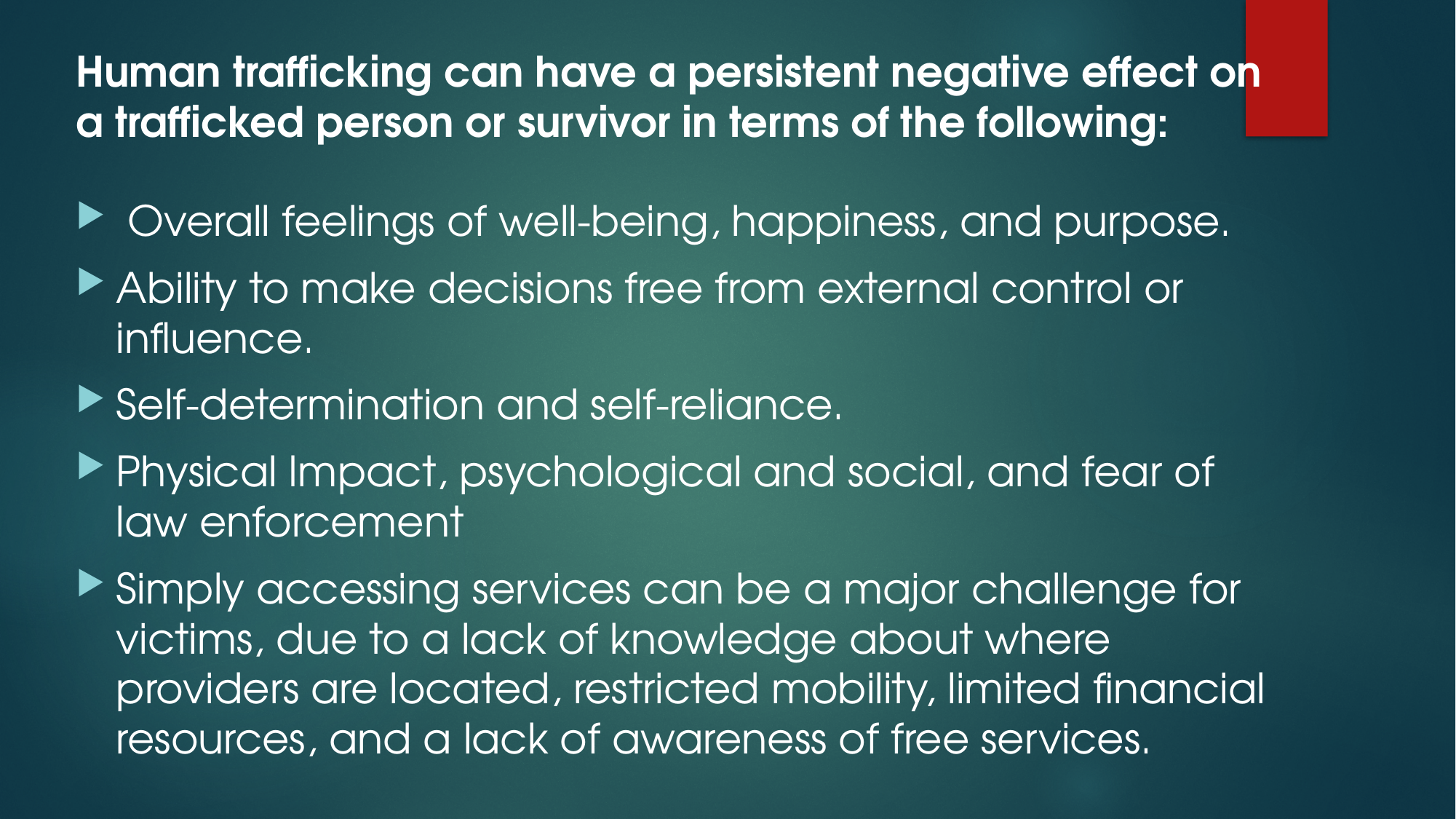

Human trafficking can have a persistent negative effect on a trafficked person or survivor in terms of the following:

 Overall feelings of well-being, happiness, and purpose.
Ability to make decisions free from external control or influence.
Self-determination and self-reliance.
Physical Impact, psychological and social, and fear of law enforcement
Simply accessing services can be a major challenge for victims, due to a lack of knowledge about where providers are located, restricted mobility, limited financial resources, and a lack of awareness of free services.